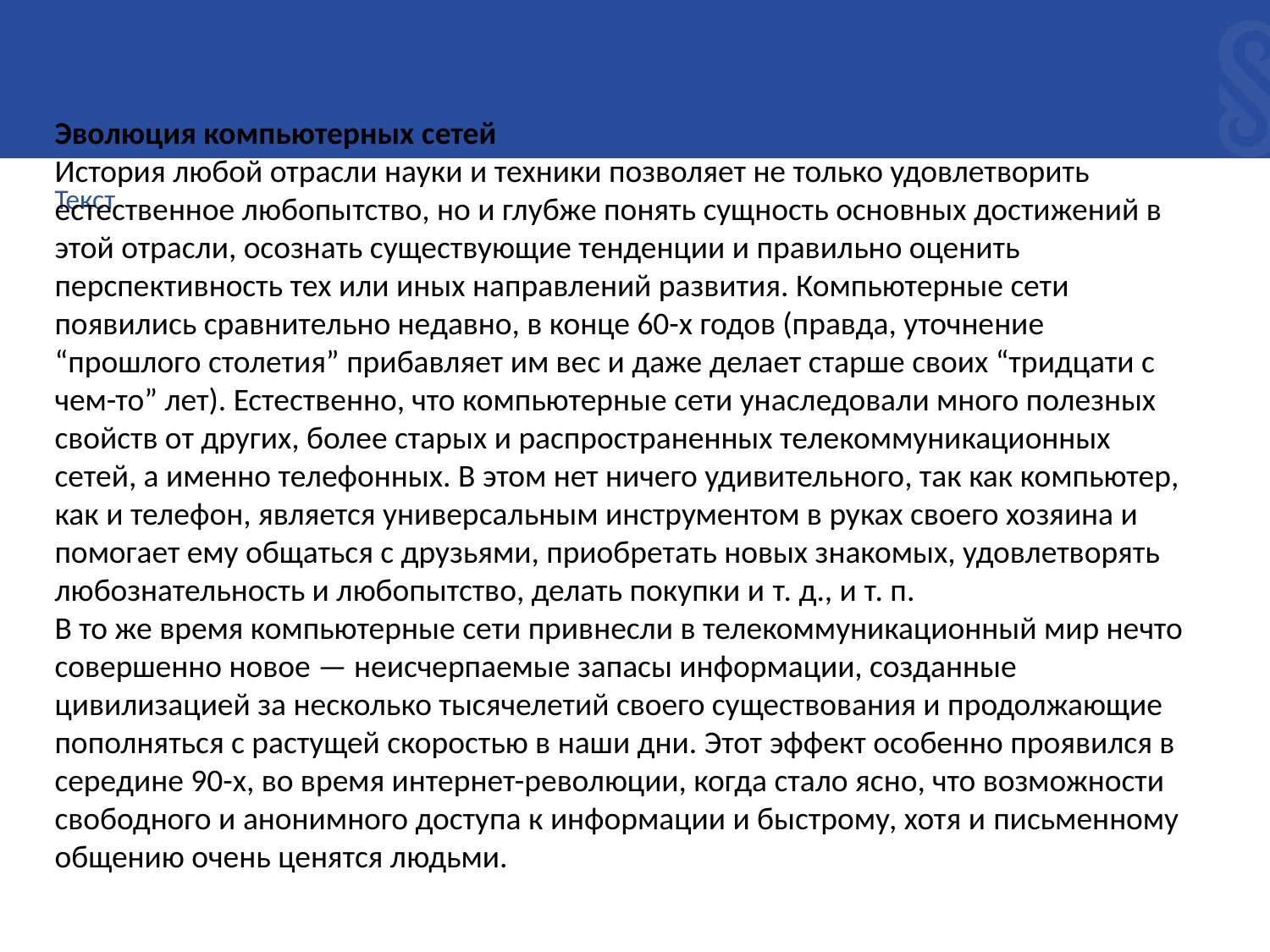

#
Эволюция компьютерных сетей
История любой отрасли науки и техники позволяет не только удовлетворить естественное любопытство, но и глубже понять сущность основных достижений в этой отрасли, осознать существующие тенденции и правильно оценить перспективность тех или иных направлений развития. Компьютерные сети появились сравнительно недавно, в конце 60-х годов (правда, уточнение “прошлого столетия” прибавляет им вес и даже делает старше своих “тридцати с чем-то” лет). Естественно, что компьютерные сети унаследовали много полезных свойств от других, более старых и распространенных телекоммуникационных сетей, а именно телефонных. В этом нет ничего удивительного, так как компьютер, как и телефон, является универсальным инструментом в руках своего хозяина и помогает ему общаться с друзьями, приобретать новых знакомых, удовлетворять любознательность и любопытство, делать покупки и т. д., и т. п.
В то же время компьютерные сети привнесли в телекоммуникационный мир нечто совершенно новое — неисчерпаемые запасы информации, созданные цивилизацией за несколько тысячелетий своего существования и продолжающие пополняться с растущей скоростью в наши дни. Этот эффект особенно проявился в середине 90-х, во время интернет-революции, когда стало ясно, что возможности свободного и анонимного доступа к информации и быстрому, хотя и письменному общению очень ценятся людьми.
Текст